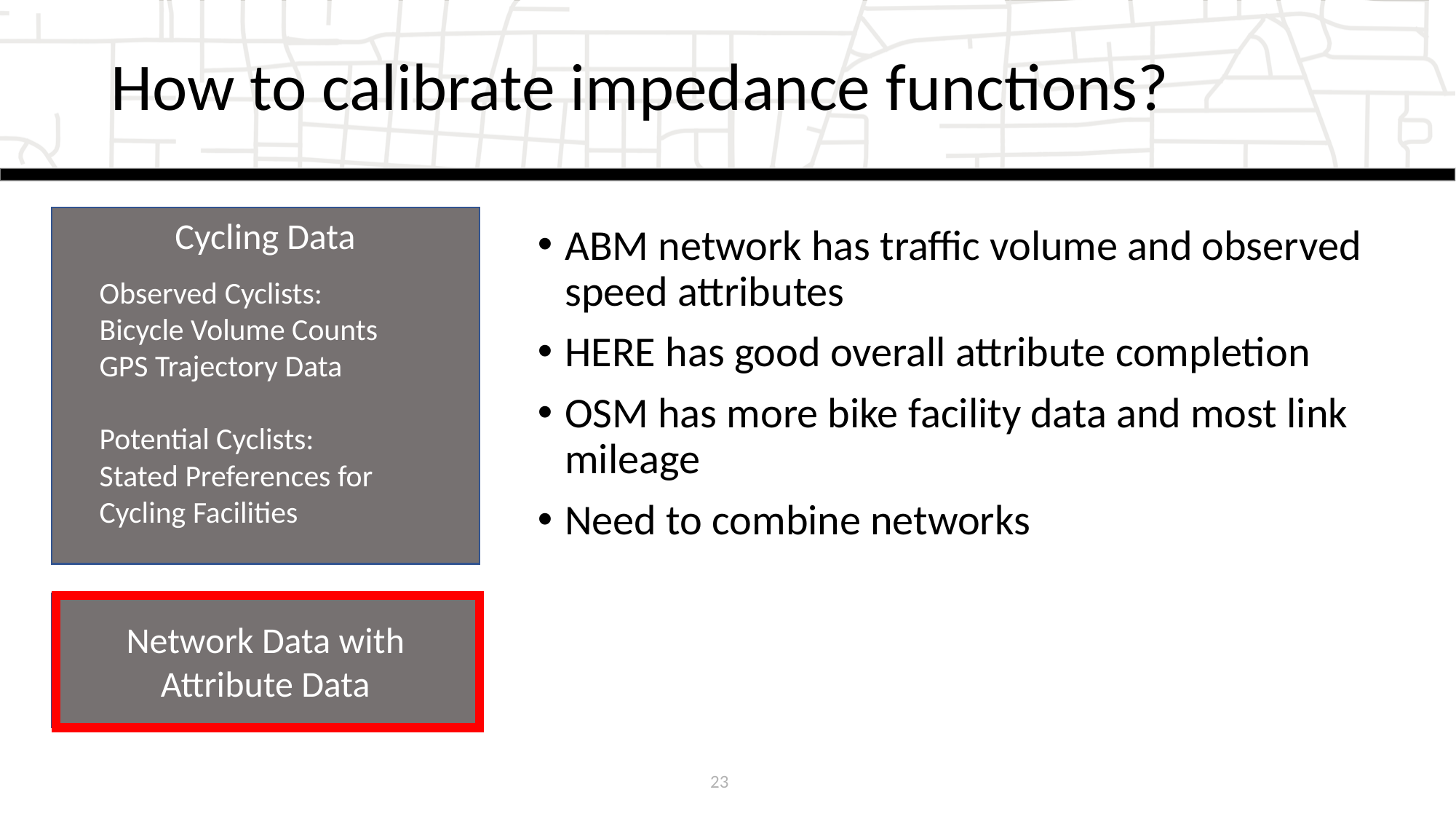

# How to calibrate impedance functions?
Cycling Data
Observed Cyclists:
Bicycle Volume Counts
GPS Trajectory Data

Potential Cyclists:
Stated Preferences for Cycling Facilities
ABM network has traffic volume and observed speed attributes
HERE has good overall attribute completion
OSM has more bike facility data and most link mileage
Need to combine networks

Network Data with Attribute Data

23